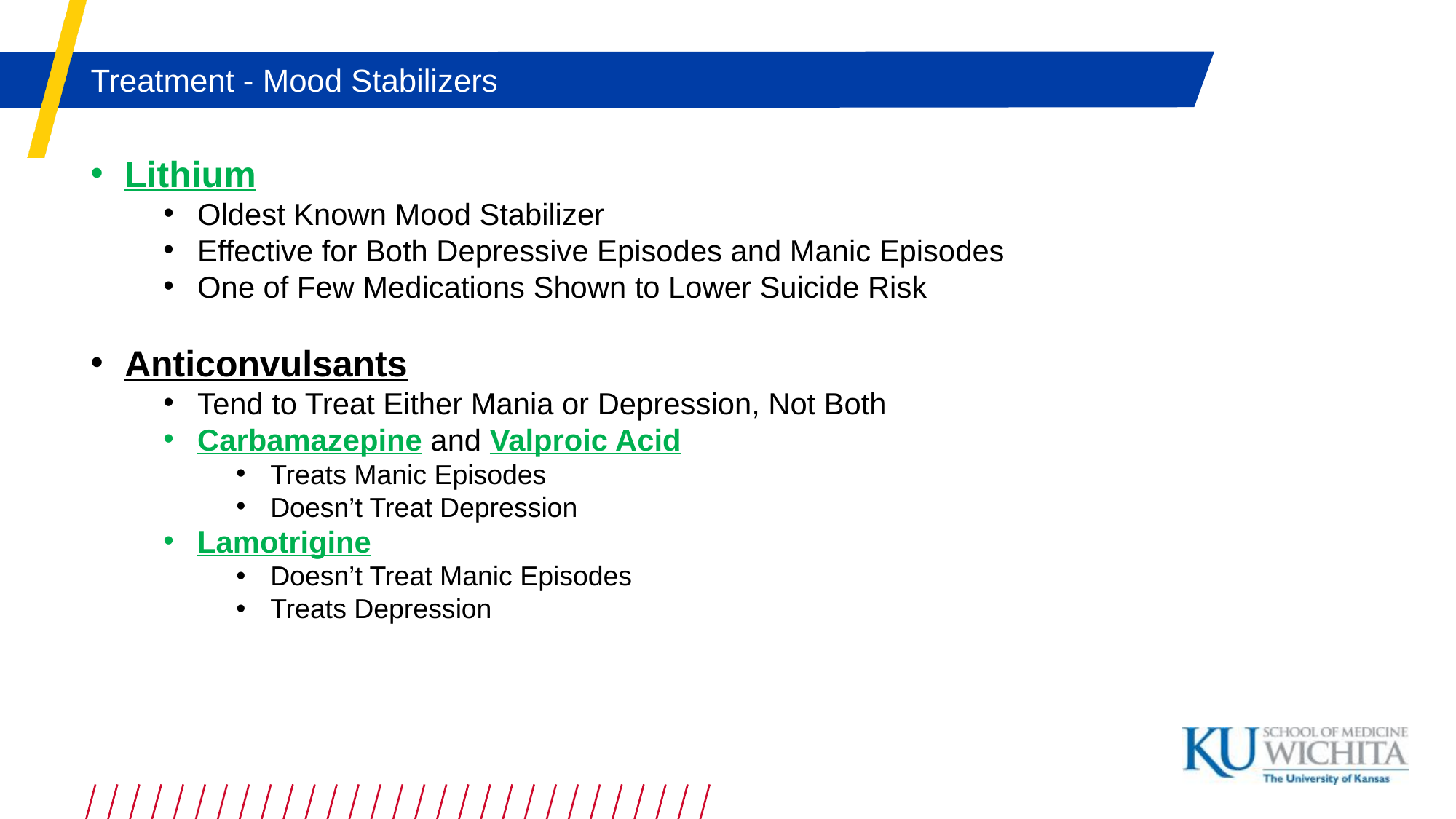

Treatment - Mood Stabilizers
Lithium
Oldest Known Mood Stabilizer
Effective for Both Depressive Episodes and Manic Episodes
One of Few Medications Shown to Lower Suicide Risk

Anticonvulsants
Tend to Treat Either Mania or Depression, Not Both
Carbamazepine and Valproic Acid
Treats Manic Episodes
Doesn’t Treat Depression
Lamotrigine
Doesn’t Treat Manic Episodes
Treats Depression